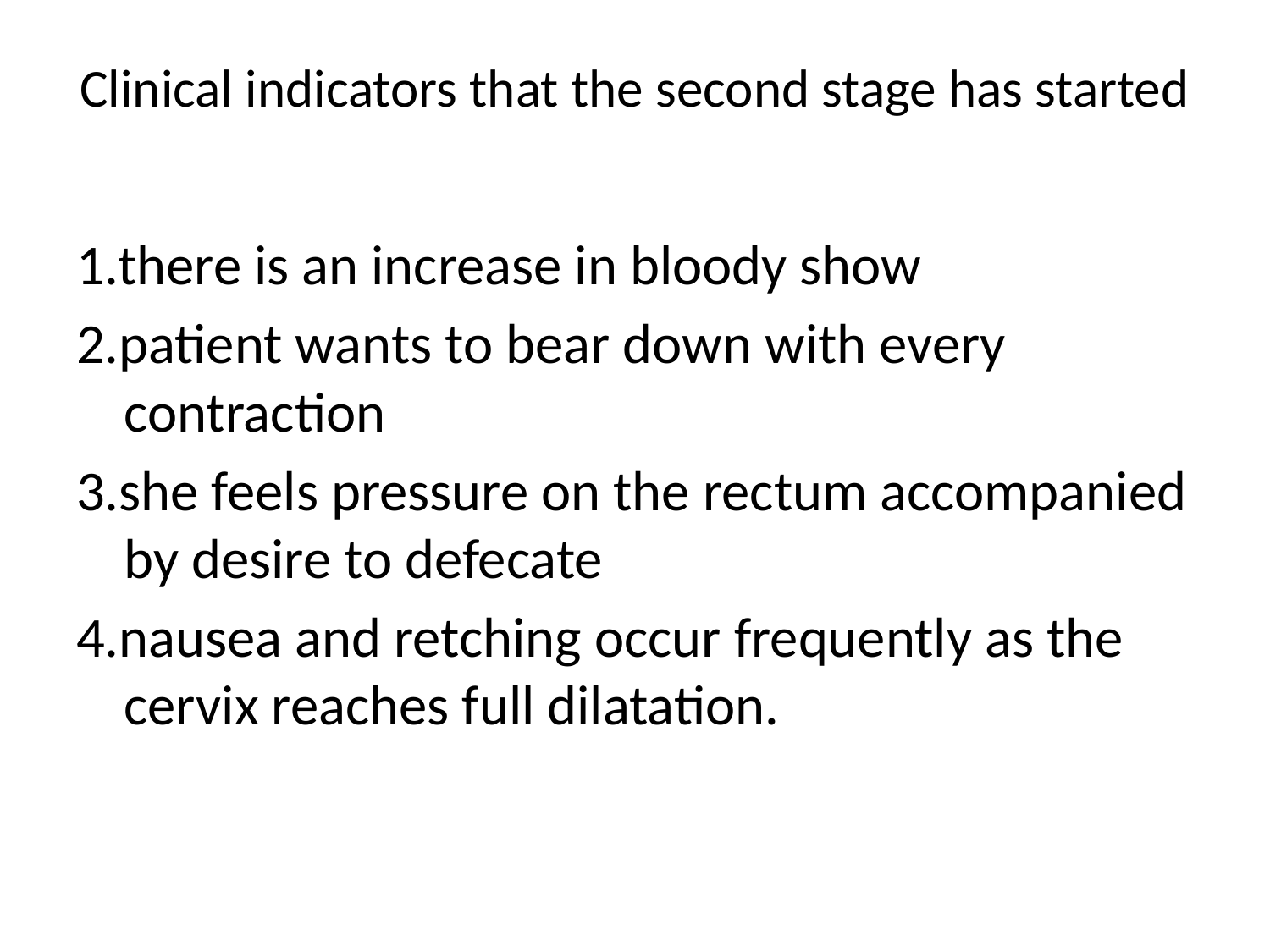

# Clinical indicators that the second stage has started
1.there is an increase in bloody show
2.patient wants to bear down with every contraction
3.she feels pressure on the rectum accompanied by desire to defecate
4.nausea and retching occur frequently as the cervix reaches full dilatation.